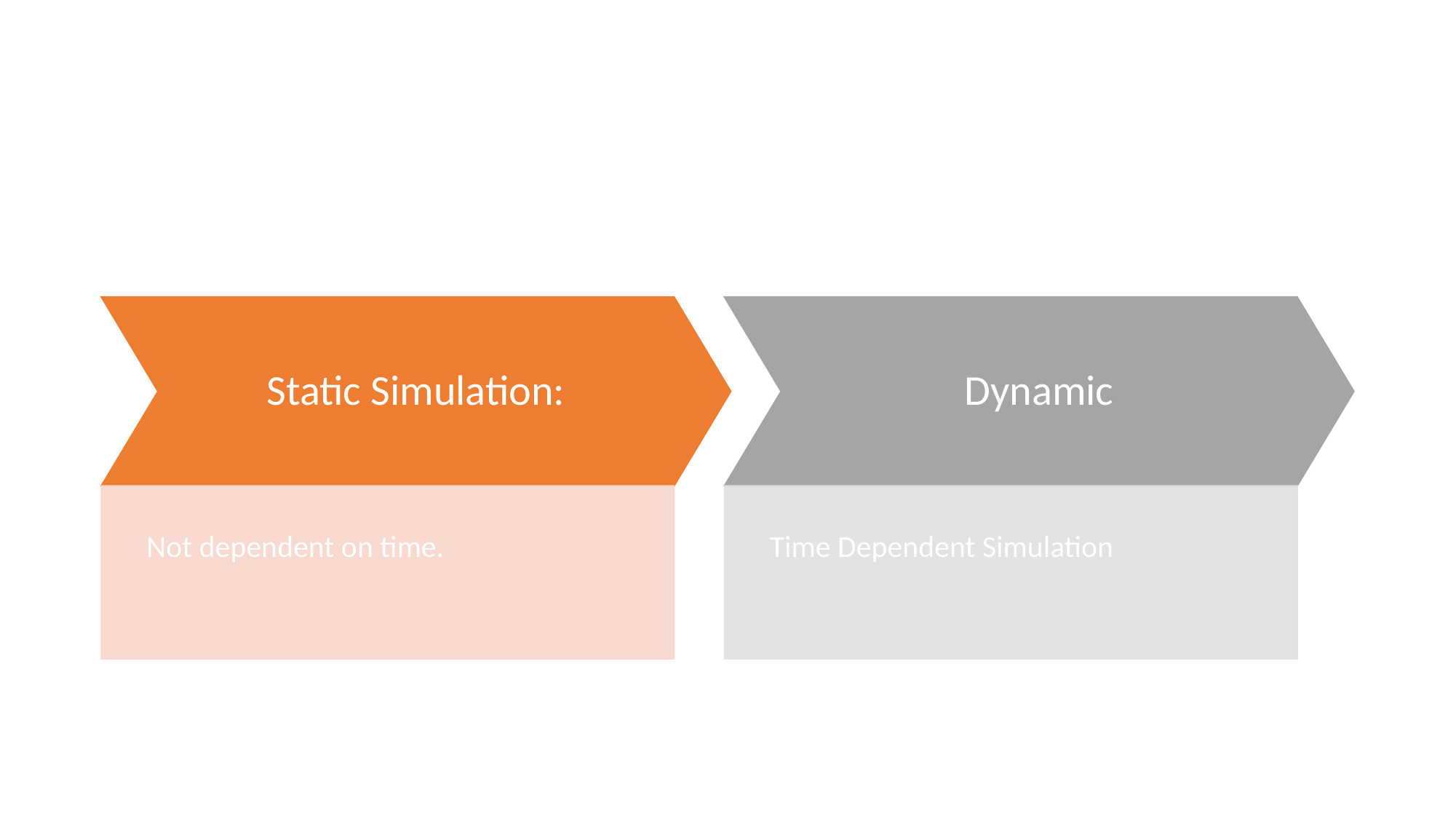

# Static vs Dynamic Simulation
Static Simulation:
Not dependent on time.
Dynamic
Time Dependent Simulation